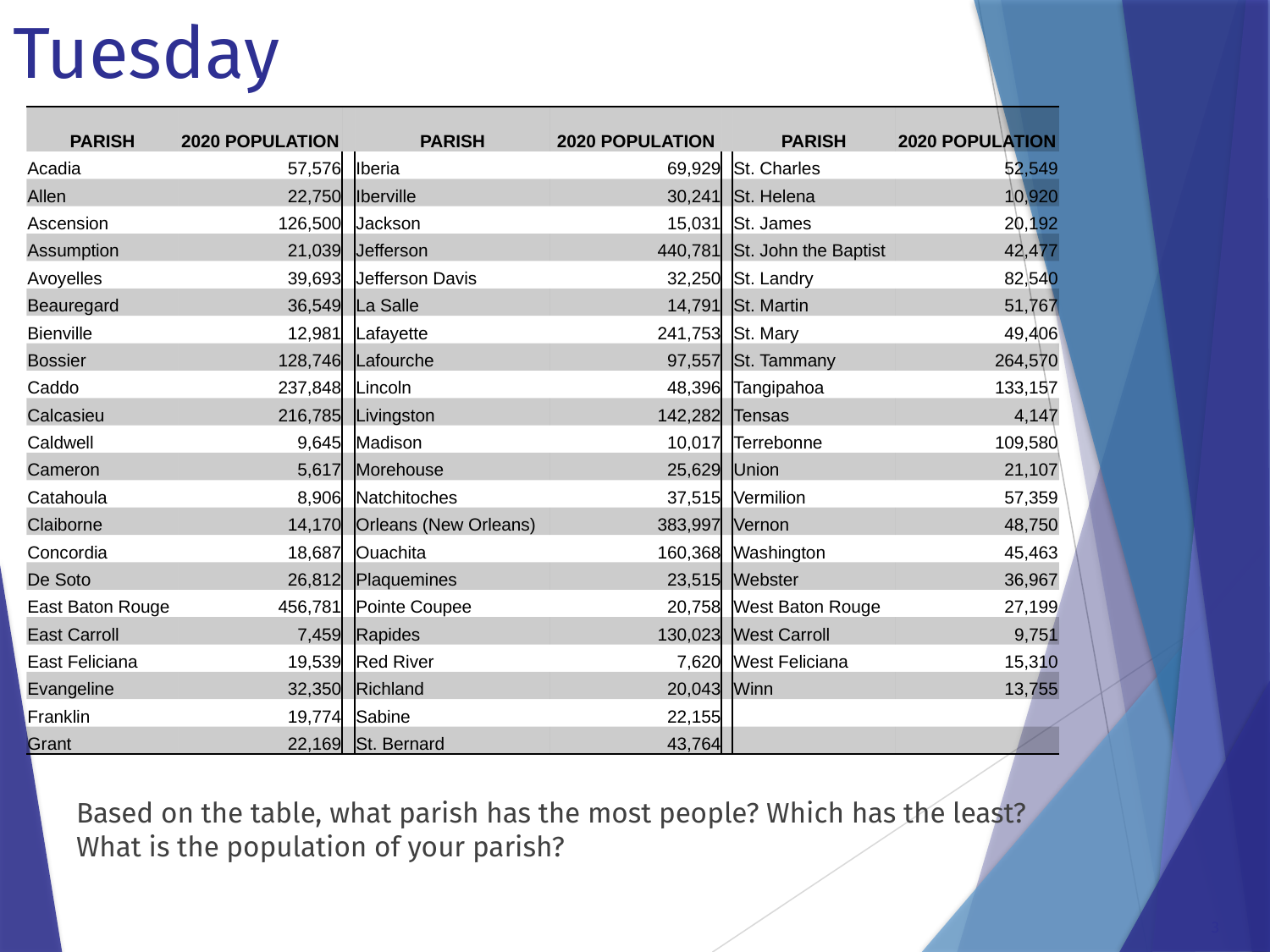

# Tuesday
| PARISH | 2020 POPULATION |  | PARISH | 2020 POPULATION |  | PARISH | 2020 POPULATION |
| --- | --- | --- | --- | --- | --- | --- | --- |
| Acadia | 57,576 |  | Iberia | 69,929 |  | St. Charles | 52,549 |
| Allen | 22,750 |  | Iberville | 30,241 |  | St. Helena | 10,920 |
| Ascension | 126,500 |  | Jackson | 15,031 |  | St. James | 20,192 |
| Assumption | 21,039 |  | Jefferson | 440,781 |  | St. John the Baptist | 42,477 |
| Avoyelles | 39,693 |  | Jefferson Davis | 32,250 |  | St. Landry | 82,540 |
| Beauregard | 36,549 |  | La Salle | 14,791 |  | St. Martin | 51,767 |
| Bienville | 12,981 |  | Lafayette | 241,753 |  | St. Mary | 49,406 |
| Bossier | 128,746 |  | Lafourche | 97,557 |  | St. Tammany | 264,570 |
| Caddo | 237,848 |  | Lincoln | 48,396 |  | Tangipahoa | 133,157 |
| Calcasieu | 216,785 |  | Livingston | 142,282 |  | Tensas | 4,147 |
| Caldwell | 9,645 |  | Madison | 10,017 |  | Terrebonne | 109,580 |
| Cameron | 5,617 |  | Morehouse | 25,629 |  | Union | 21,107 |
| Catahoula | 8,906 |  | Natchitoches | 37,515 |  | Vermilion | 57,359 |
| Claiborne | 14,170 |  | Orleans (New Orleans) | 383,997 |  | Vernon | 48,750 |
| Concordia | 18,687 |  | Ouachita | 160,368 |  | Washington | 45,463 |
| De Soto | 26,812 |  | Plaquemines | 23,515 |  | Webster | 36,967 |
| East Baton Rouge | 456,781 |  | Pointe Coupee | 20,758 |  | West Baton Rouge | 27,199 |
| East Carroll | 7,459 |  | Rapides | 130,023 |  | West Carroll | 9,751 |
| East Feliciana | 19,539 |  | Red River | 7,620 |  | West Feliciana | 15,310 |
| Evangeline | 32,350 |  | Richland | 20,043 |  | Winn | 13,755 |
| Franklin | 19,774 |  | Sabine | 22,155 |  |  |  |
| Grant | 22,169 |  | St. Bernard | 43,764 |  |  |  |
Based on the table, what parish has the most people? Which has the least? What is the population of your parish?
3